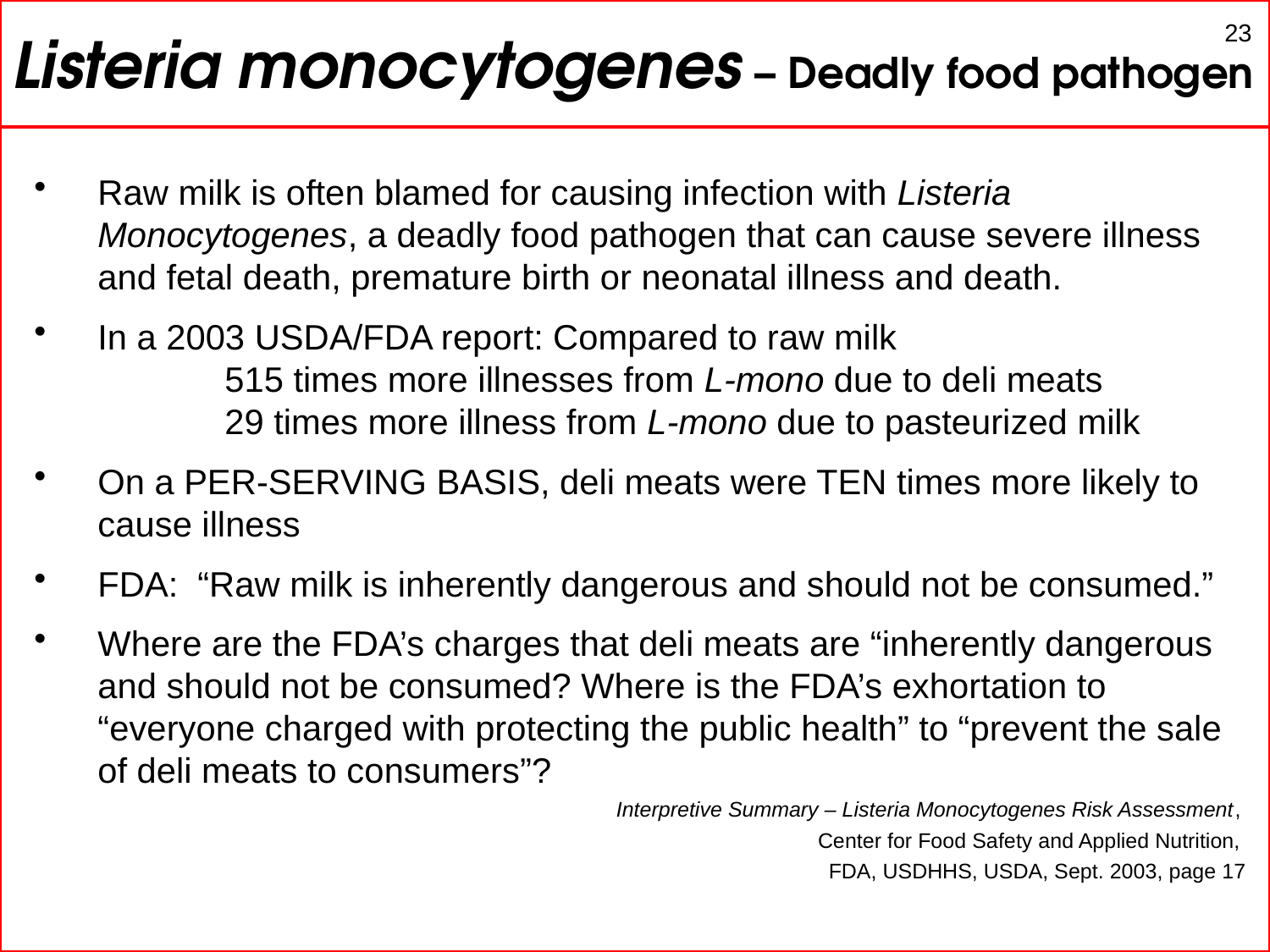

# Listeria monocytogenes – Deadly food pathogen
23

Raw milk is often blamed for causing infection with Listeria Monocytogenes, a deadly food pathogen that can cause severe illness and fetal death, premature birth or neonatal illness and death.
In a 2003 USDA/FDA report: Compared to raw milk
		515 times more illnesses from L-mono due to deli meats
		29 times more illness from L-mono due to pasteurized milk
On a PER-SERVING BASIS, deli meats were TEN times more likely to cause illness
FDA:  “Raw milk is inherently dangerous and should not be consumed.”
Where are the FDA’s charges that deli meats are “inherently dangerous and should not be consumed? Where is the FDA’s exhortation to “everyone charged with protecting the public health” to “prevent the sale of deli meats to consumers”?
Interpretive Summary – Listeria Monocytogenes Risk Assessment,
Center for Food Safety and Applied Nutrition,
FDA, USDHHS, USDA, Sept. 2003, page 17